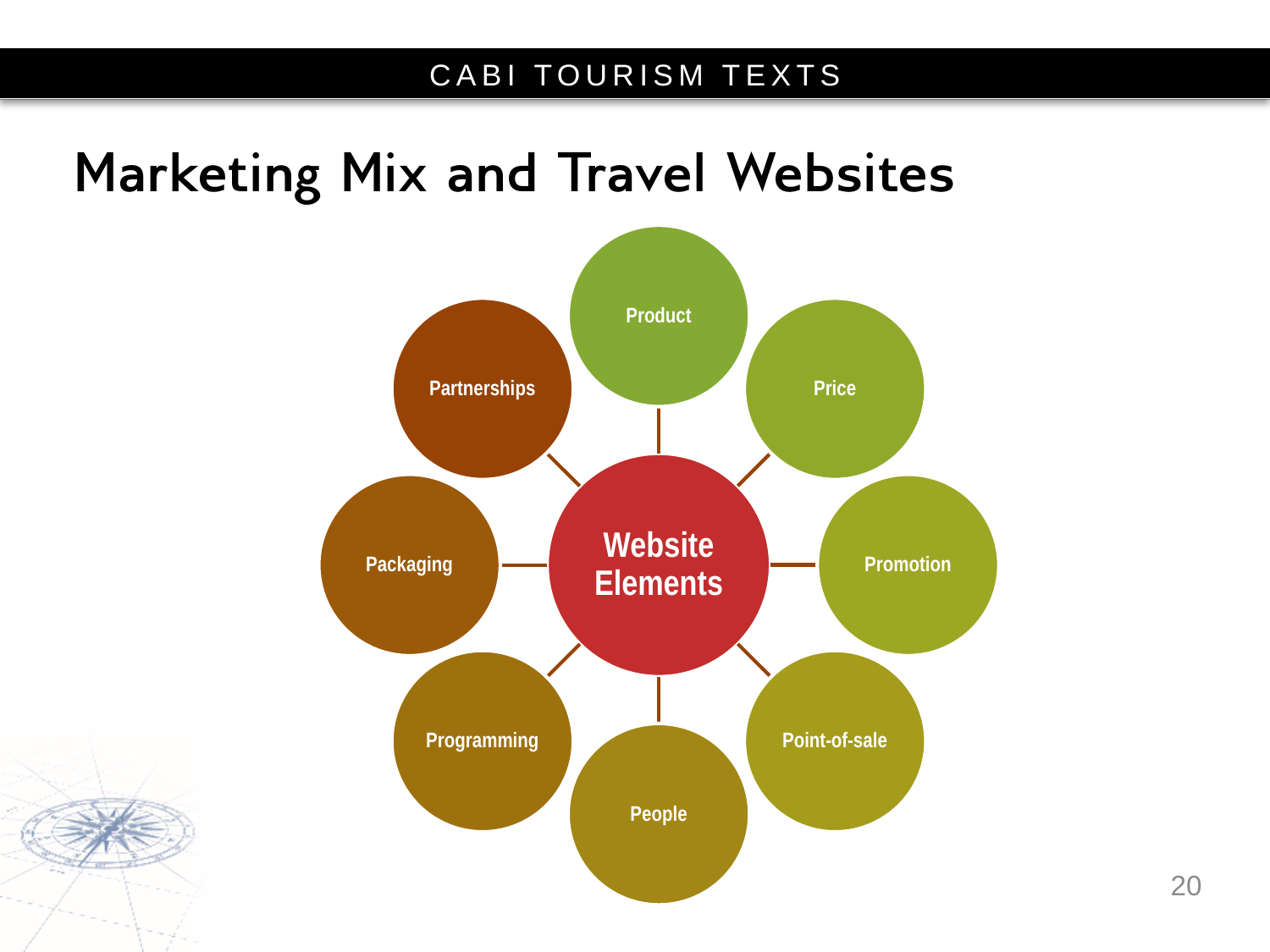

# Marketing Mix and Travel Websites
Website Elements

Product

Price

Promotion

Point-of-sale

People

Programming

Packaging

Partnerships
20